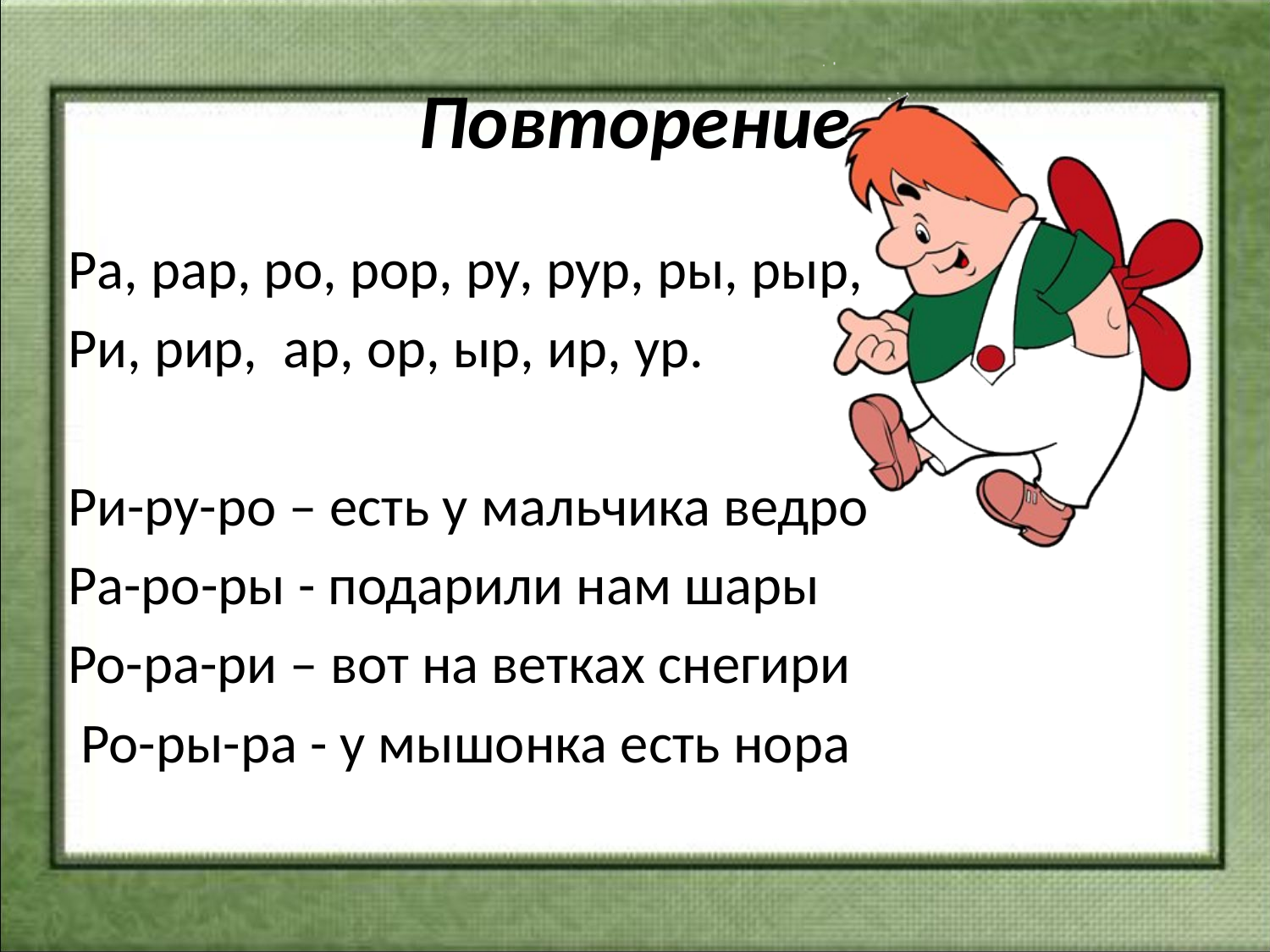

# Повторение
Ра, рар, ро, рор, ру, рур, ры, рыр,
Ри, рир,  ар, ор, ыр, ир, ур.

Ри-ру-ро – есть у мальчика ведро
Ра-ро-ры - подарили нам шары
Ро-ра-ри – вот на ветках снегири
 Ро-ры-ра - у мышонка есть нора